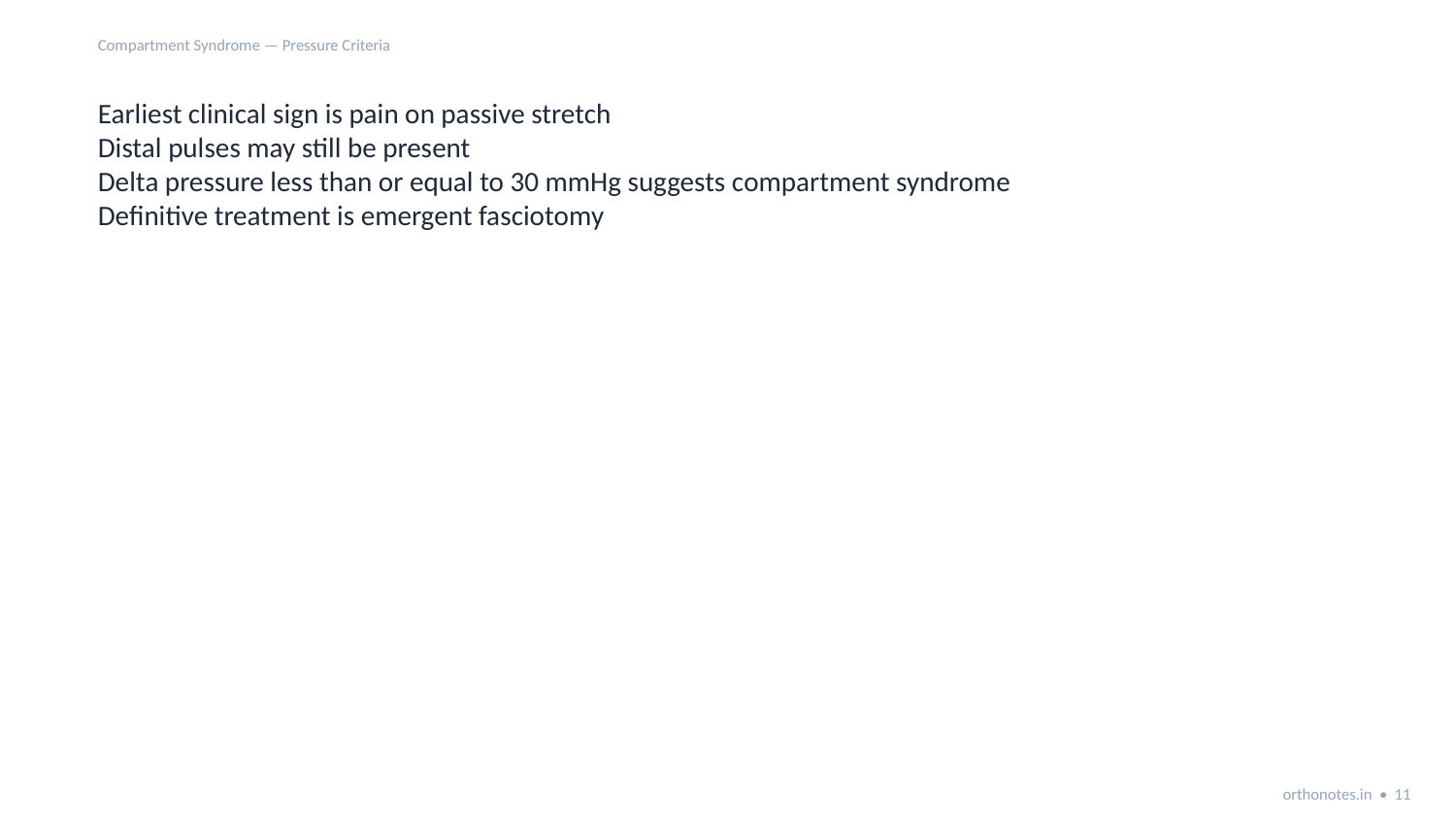

Compartment Syndrome — Pressure Criteria
Earliest clinical sign is pain on passive stretch
Distal pulses may still be present
Delta pressure less than or equal to 30 mmHg suggests compartment syndrome
Definitive treatment is emergent fasciotomy
orthonotes.in  •  11